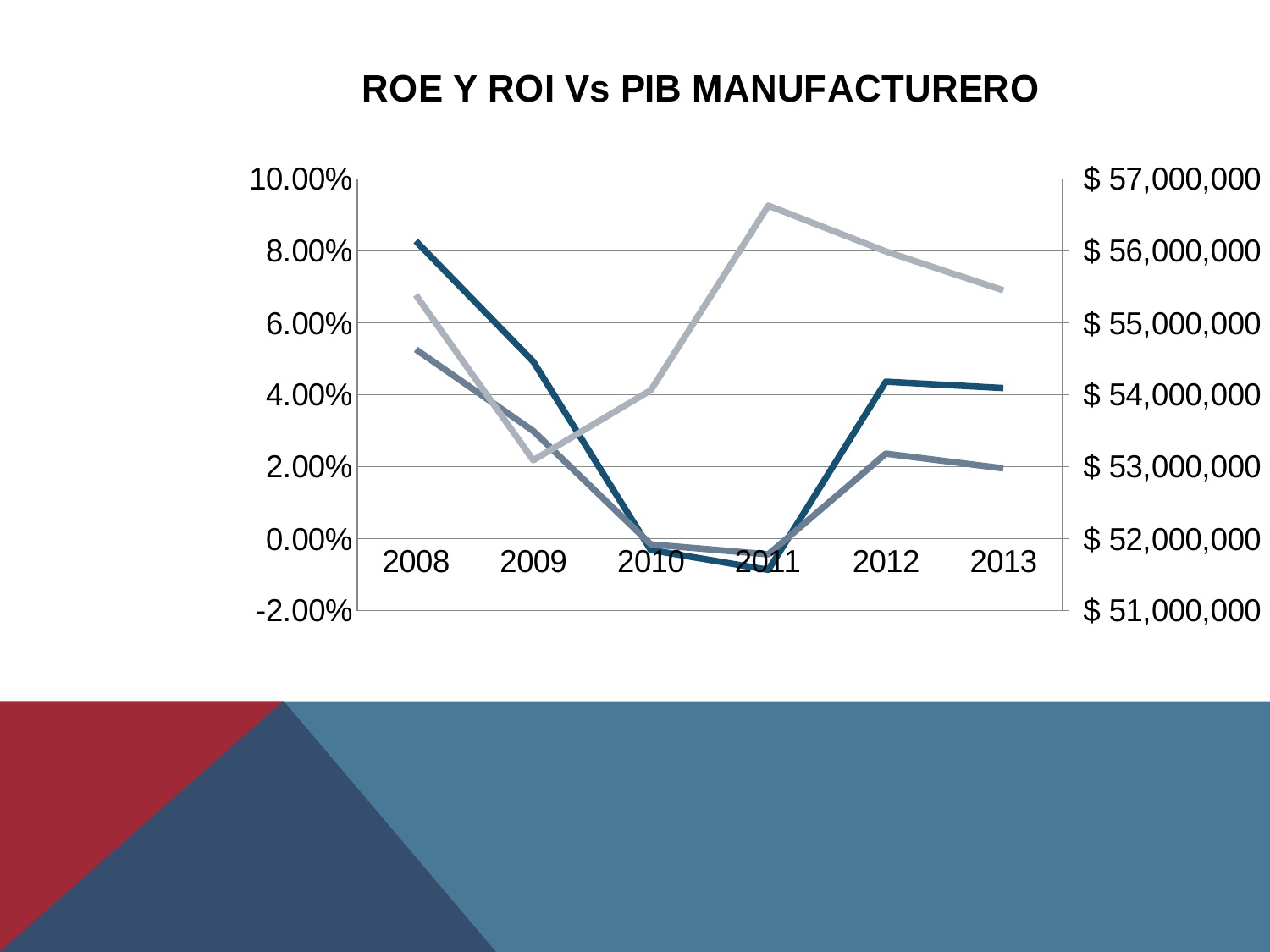

### Chart: ROE Y ROI Vs PIB MANUFACTURERO

| Category | ROE | ROI | PIB MANUFACTUERO |
|---|---|---|---|
| 2008 | 0.08277821053479814 | 0.05264068822084087 | 55389000.0 |
| 2009 | 0.04925620732736133 | 0.029945823134706118 | 53091000.0 |
| 2010 | -0.003160764016899749 | -0.00159757351215116 | 54065000.0 |
| 2011 | -0.008681221525601428 | -0.00435447432072296 | 56631000.0 |
| 2012 | 0.0436575762956181 | 0.023647489307967836 | 55994000.0 |
| 2013 | 0.04188779530720728 | 0.019543094571714343 | 55453000.0 |